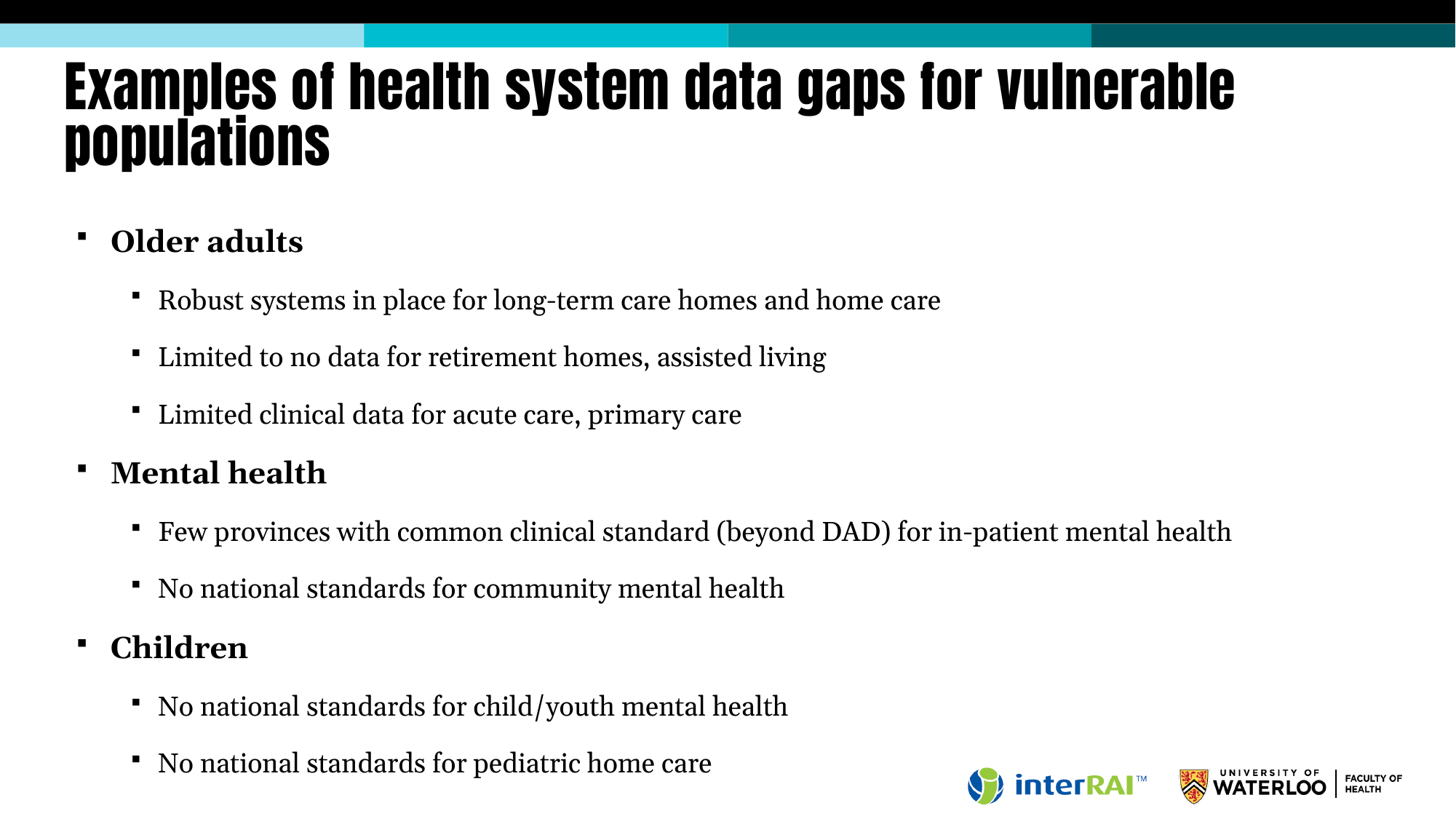

# Examples of health system data gaps for vulnerable populations
Older adults
Robust systems in place for long-term care homes and home care
Limited to no data for retirement homes, assisted living
Limited clinical data for acute care, primary care
Mental health
Few provinces with common clinical standard (beyond DAD) for in-patient mental health
No national standards for community mental health
Children
No national standards for child/youth mental health
No national standards for pediatric home care